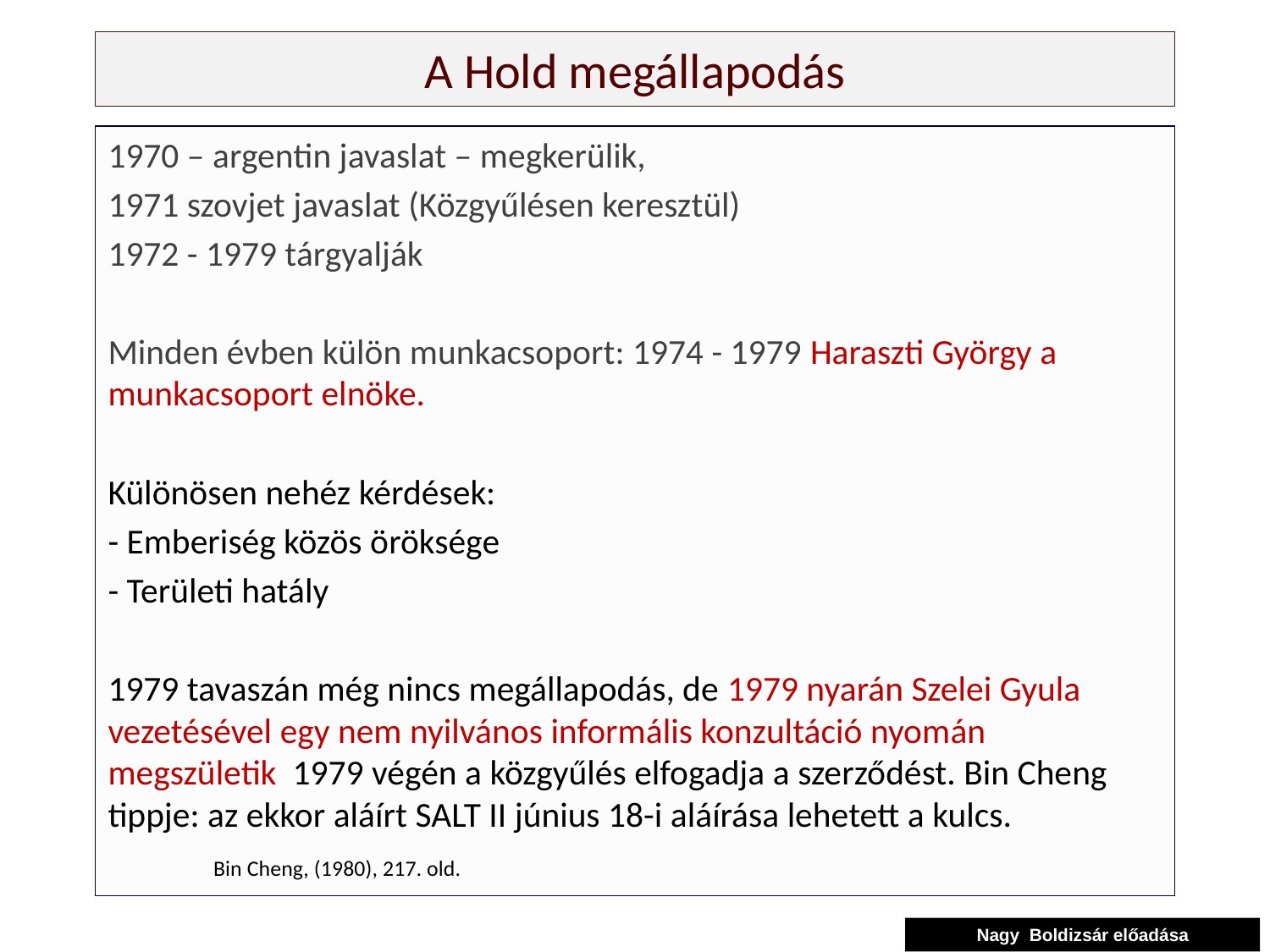

# A Hold megállapodás
1970 – argentin javaslat – megkerülik,
1971 szovjet javaslat (Közgyűlésen keresztül)
1972 - 1979 tárgyalják

Minden évben külön munkacsoport: 1974 - 1979 Haraszti György a munkacsoport elnöke.

Különösen nehéz kérdések:
- Emberiség közös öröksége
- Területi hatály

1979 tavaszán még nincs megállapodás, de 1979 nyarán Szelei Gyula vezetésével egy nem nyilvános informális konzultáció nyomán megszületik  1979 végén a közgyűlés elfogadja a szerződést. Bin Cheng tippje: az ekkor aláírt SALT II június 18-i aláírása lehetett a kulcs.
				Bin Cheng, (1980), 217. old.